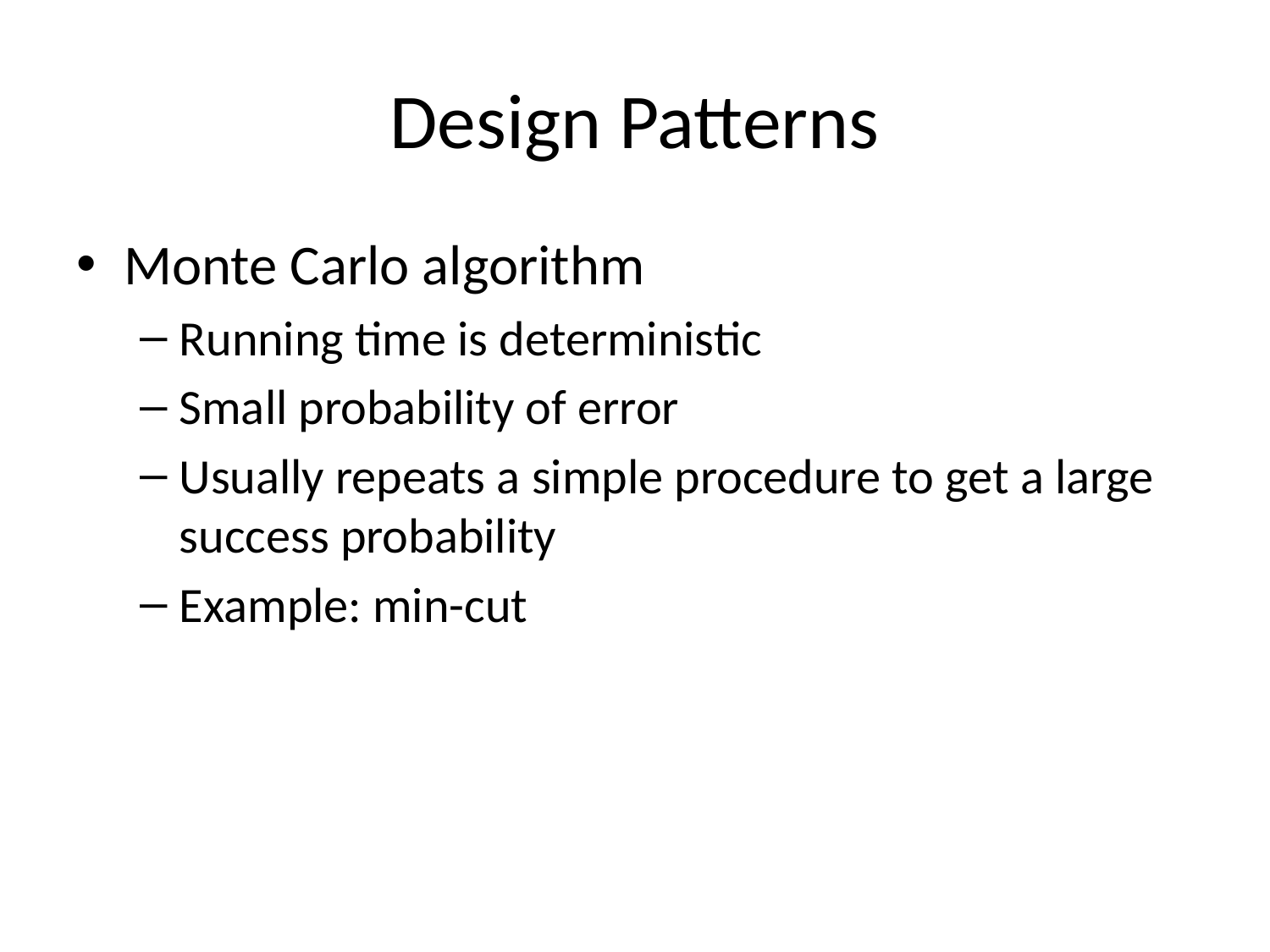

# Design Patterns
Monte Carlo algorithm
Running time is deterministic
Small probability of error
Usually repeats a simple procedure to get a large success probability
Example: min-cut